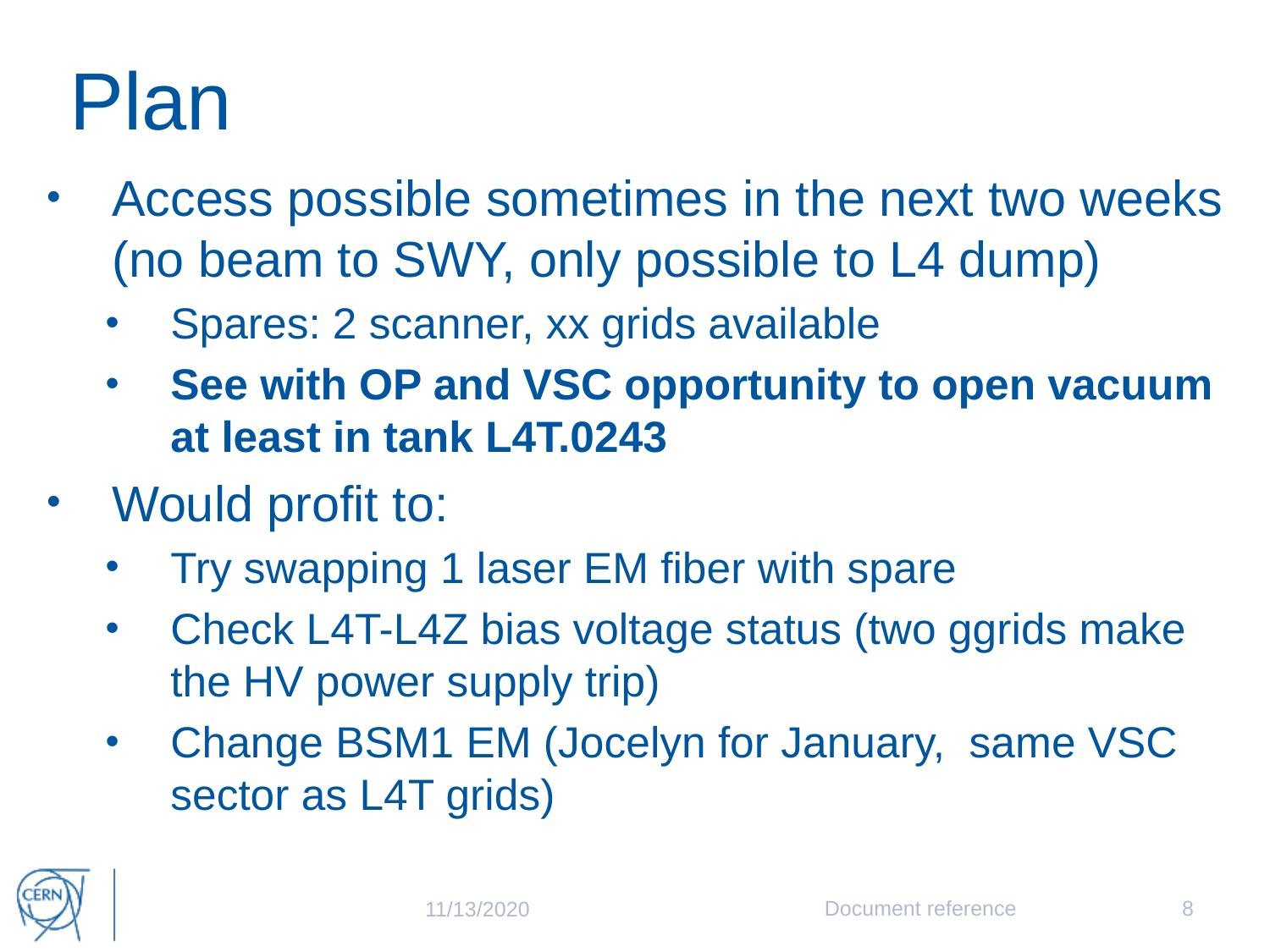

# Plan
Access possible sometimes in the next two weeks (no beam to SWY, only possible to L4 dump)
Spares: 2 scanner, xx grids available
See with OP and VSC opportunity to open vacuum at least in tank L4T.0243
Would profit to:
Try swapping 1 laser EM fiber with spare
Check L4T-L4Z bias voltage status (two ggrids make the HV power supply trip)
Change BSM1 EM (Jocelyn for January,  same VSC sector as L4T grids)
Document reference
8
11/13/2020